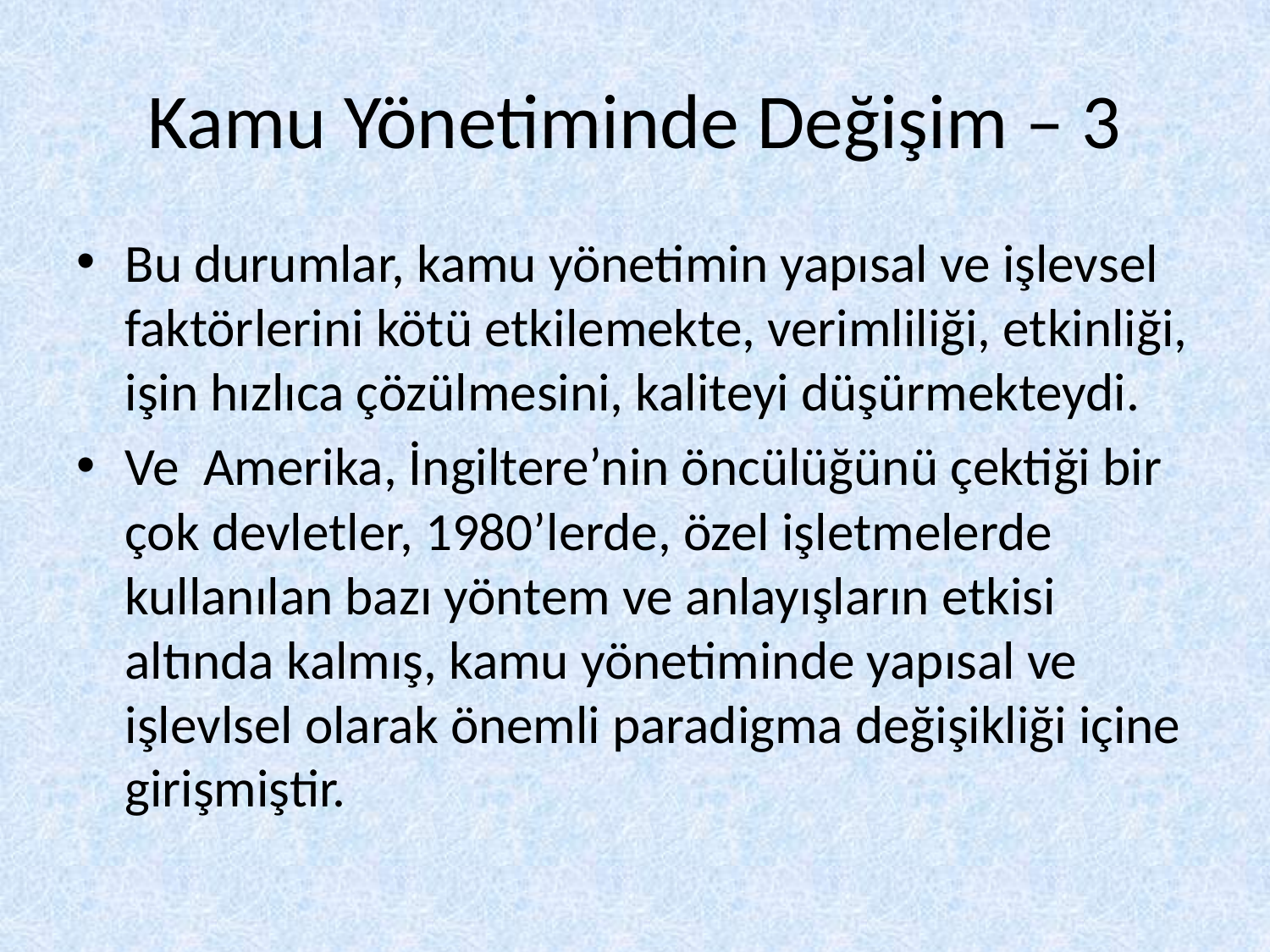

# Kamu Yönetiminde Değişim – 3
Bu durumlar, kamu yönetimin yapısal ve işlevsel faktörlerini kötü etkilemekte, verimliliği, etkinliği, işin hızlıca çözülmesini, kaliteyi düşürmekteydi.
Ve  Amerika, İngiltere’nin öncülüğünü çektiği bir çok devletler, 1980’lerde, özel işletmelerde kullanılan bazı yöntem ve anlayışların etkisi altında kalmış, kamu yönetiminde yapısal ve işlevlsel olarak önemli paradigma değişikliği içine girişmiştir.